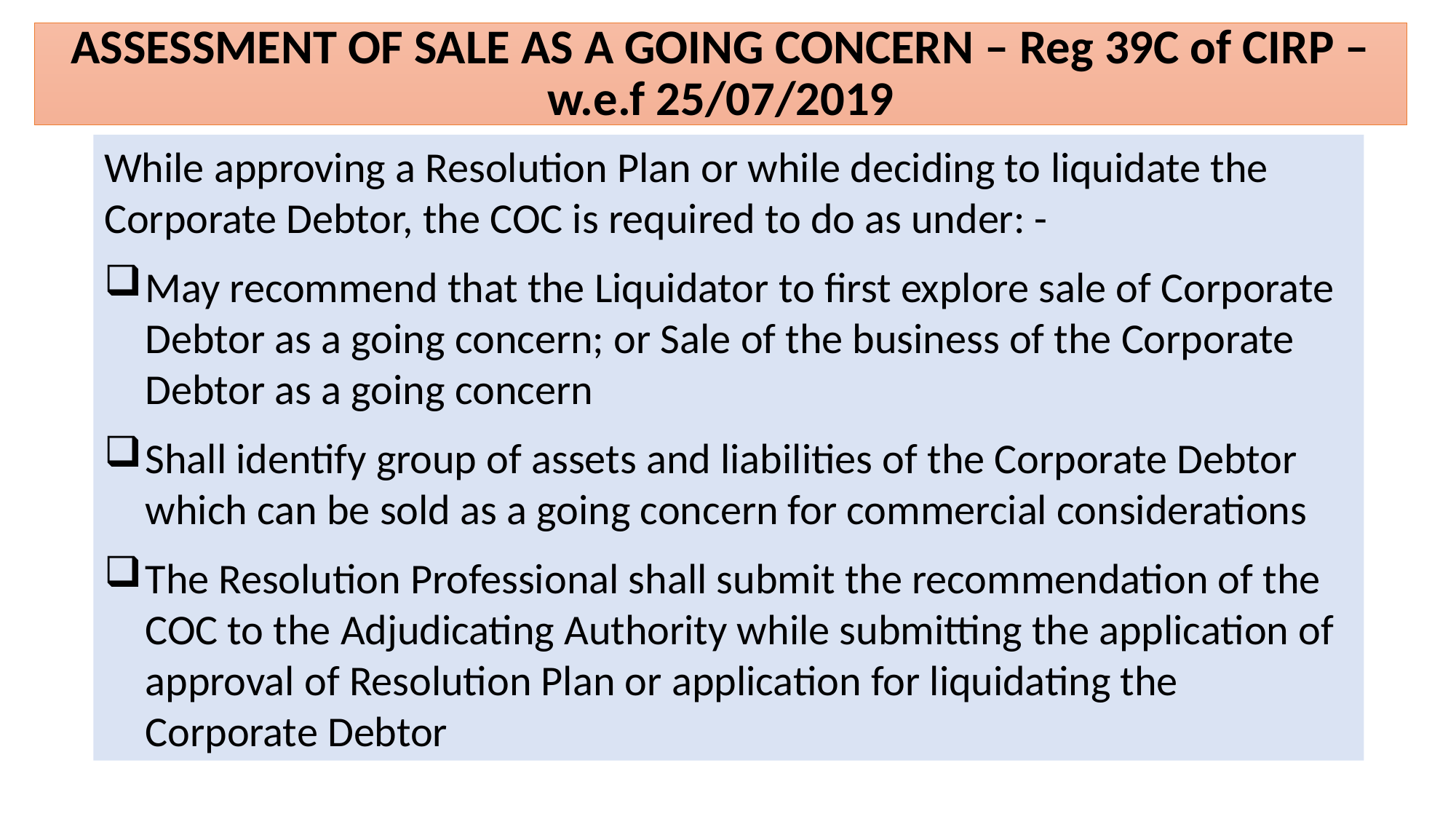

# ASSESSMENT OF SALE AS A GOING CONCERN – Reg 39C of CIRP – w.e.f 25/07/2019
While approving a Resolution Plan or while deciding to liquidate the Corporate Debtor, the COC is required to do as under: -
May recommend that the Liquidator to first explore sale of Corporate Debtor as a going concern; or Sale of the business of the Corporate Debtor as a going concern
Shall identify group of assets and liabilities of the Corporate Debtor which can be sold as a going concern for commercial considerations
The Resolution Professional shall submit the recommendation of the COC to the Adjudicating Authority while submitting the application of approval of Resolution Plan or application for liquidating the Corporate Debtor